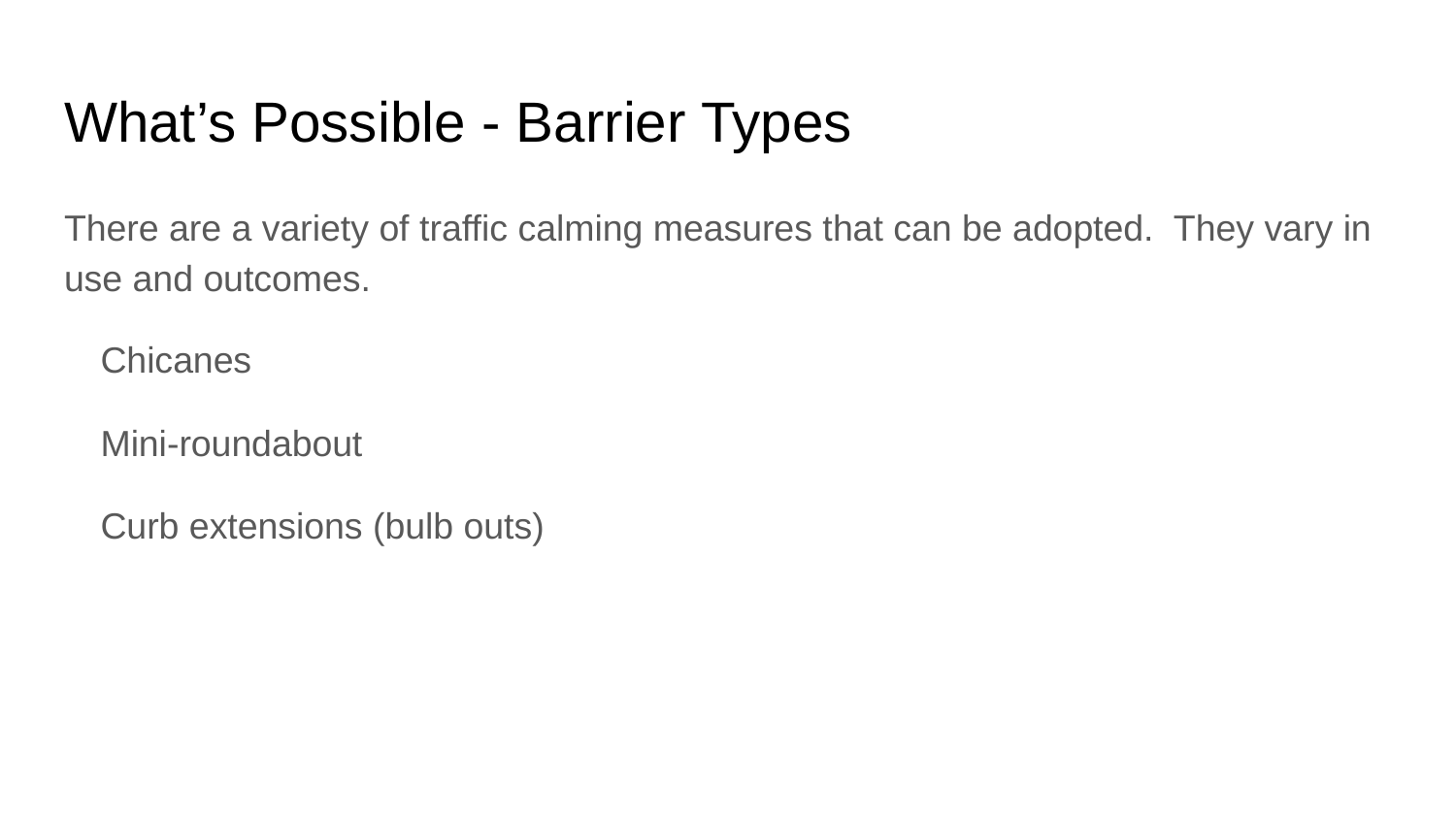

# What’s Possible - Barrier Types
There are a variety of traffic calming measures that can be adopted.  They vary in use and outcomes.
Chicanes
Mini-roundabout
Curb extensions (bulb outs)